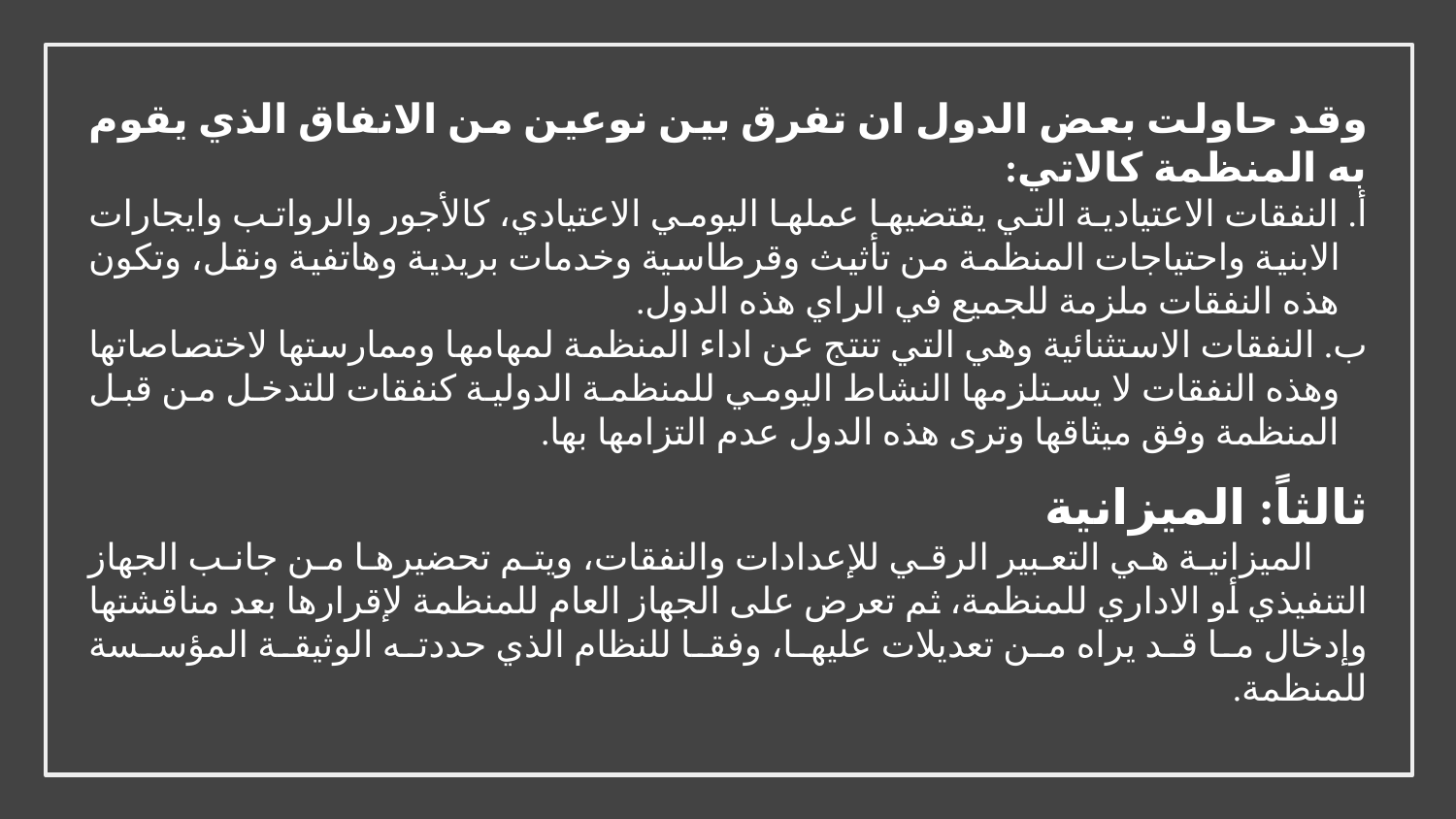

وقد حاولت بعض الدول ان تفرق بين نوعين من الانفاق الذي يقوم به المنظمة كالاتي:
أ. النفقات الاعتيادية التي يقتضيها عملها اليومي الاعتيادي، كالأجور والرواتب وايجارات الابنية واحتياجات المنظمة من تأثيث وقرطاسية وخدمات بريدية وهاتفية ونقل، وتكون هذه النفقات ملزمة للجميع في الراي هذه الدول.
ب. النفقات الاستثنائية وهي التي تنتج عن اداء المنظمة لمهامها وممارستها لاختصاصاتها وهذه النفقات لا يستلزمها النشاط اليومي للمنظمة الدولية كنفقات للتدخل من قبل المنظمة وفق ميثاقها وترى هذه الدول عدم التزامها بها.

ثالثاً: الميزانية
الميزانية هي التعبير الرقي للإعدادات والنفقات، ويتم تحضيرها من جانب الجهاز التنفيذي أو الاداري للمنظمة، ثم تعرض على الجهاز العام للمنظمة لإقرارها بعد مناقشتها وإدخال ما قد يراه من تعديلات عليها، وفقا للنظام الذي حددته الوثيقة المؤسسة للمنظمة.